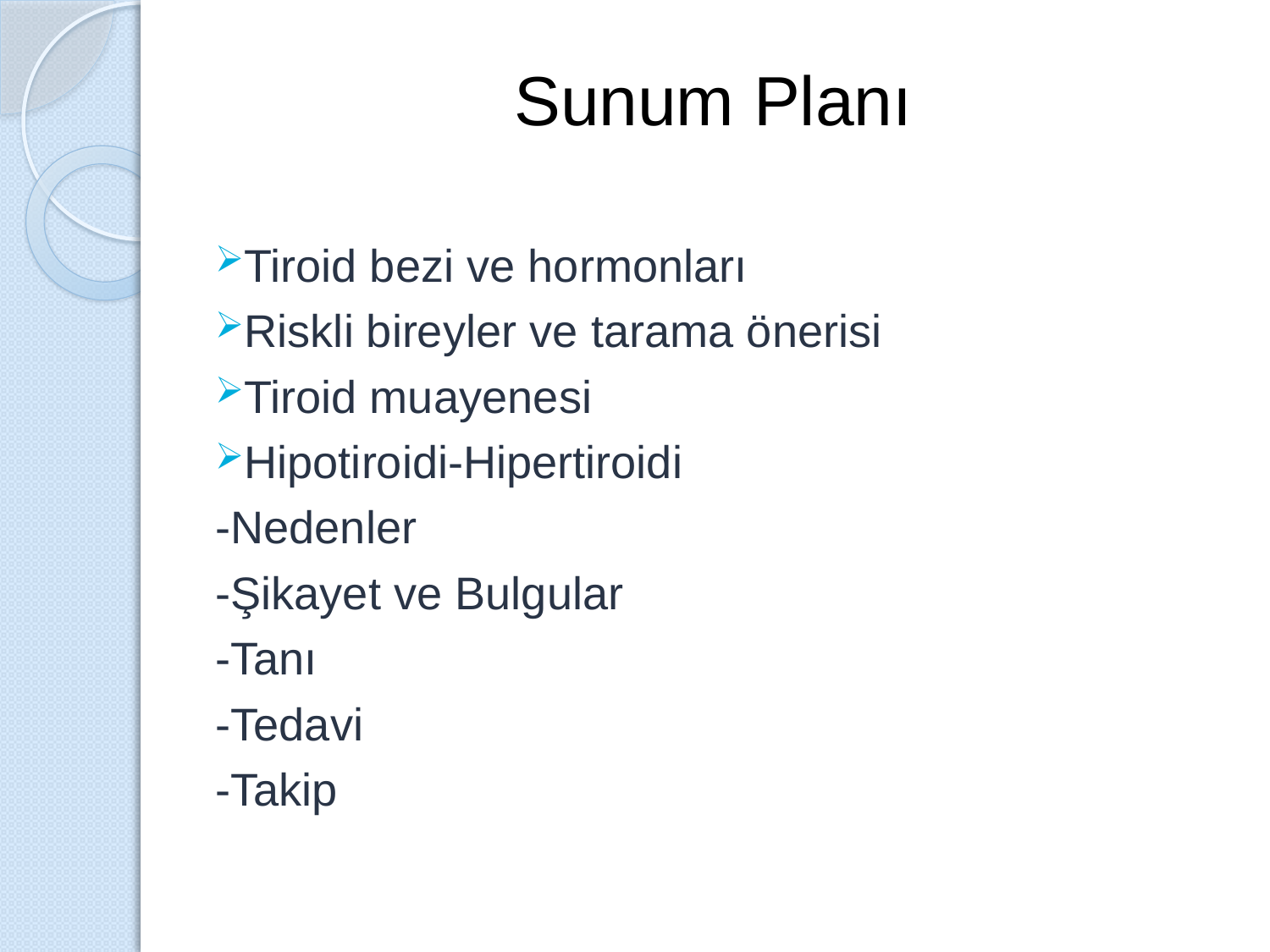

# Sunum Planı
Tiroid bezi ve hormonları
Riskli bireyler ve tarama önerisi
Tiroid muayenesi
Hipotiroidi-Hipertiroidi
-Nedenler
-Şikayet ve Bulgular
-Tanı
-Tedavi
-Takip